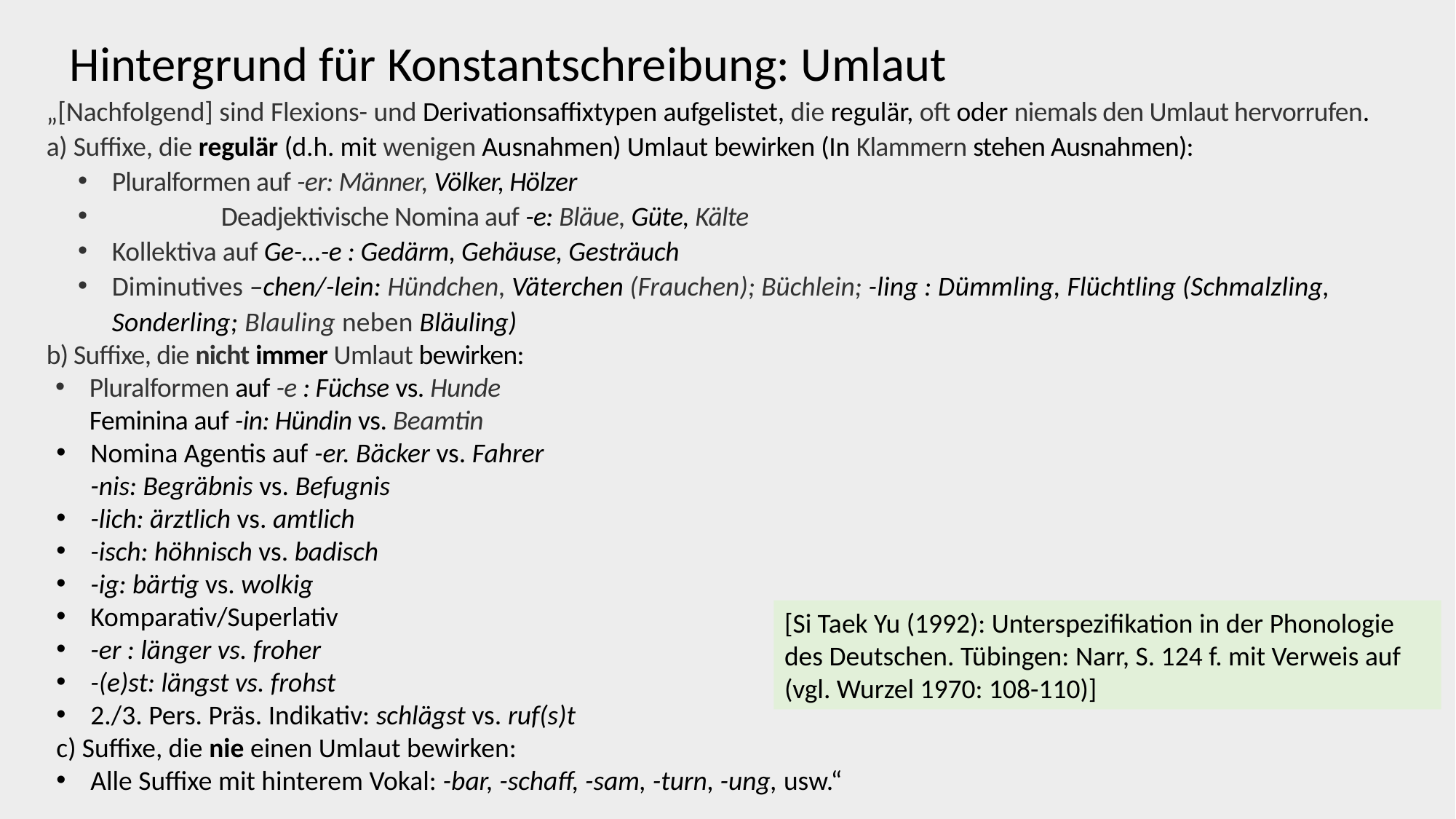

# Hintergrund für Konstantschreibung: Umlaut
	„[Nachfolgend] sind Flexions- und Derivationsaffixtypen aufgelistet, die regulär, oft oder niemals den Umlaut hervorrufen.
	a) Suffixe, die regulär (d.h. mit wenigen Ausnahmen) Umlaut bewirken (In Klammern stehen Ausnahmen):
Pluralformen auf -er: Männer, Völker, Hölzer
	Deadjektivische Nomina auf -e: Bläue, Güte, Kälte
Kollektiva auf Ge-…-e : Gedärm, Gehäuse, Gesträuch
Diminutives –chen/-lein: Hündchen, Väterchen (Frauchen); Büchlein; -ling : Dümmling, Flüchtling (Schmalzling, Sonderling; Blauling neben Bläuling)
b) Suffixe, die nicht immer Umlaut bewirken:
Pluralformen auf -e : Füchse vs. Hunde
Feminina auf -in: Hündin vs. Beamtin
Nomina Agentis auf -er. Bäcker vs. Fahrer
-nis: Begräbnis vs. Befugnis
-lich: ärztlich vs. amtlich
-isch: höhnisch vs. badisch
-ig: bärtig vs. wolkig
Komparativ/Superlativ
-er : länger vs. froher
-(e)st: längst vs. frohst
2./3. Pers. Präs. Indikativ: schlägst vs. ruf(s)t
c) Suffixe, die nie einen Umlaut bewirken:
Alle Suffixe mit hinterem Vokal: -bar, -schaff, -sam, -turn, -ung, usw.“
[Si Taek Yu (1992): Unterspezifikation in der Phonologie des Deutschen. Tübingen: Narr, S. 124 f. mit Verweis auf  (vgl. Wurzel 1970: 108-110)]